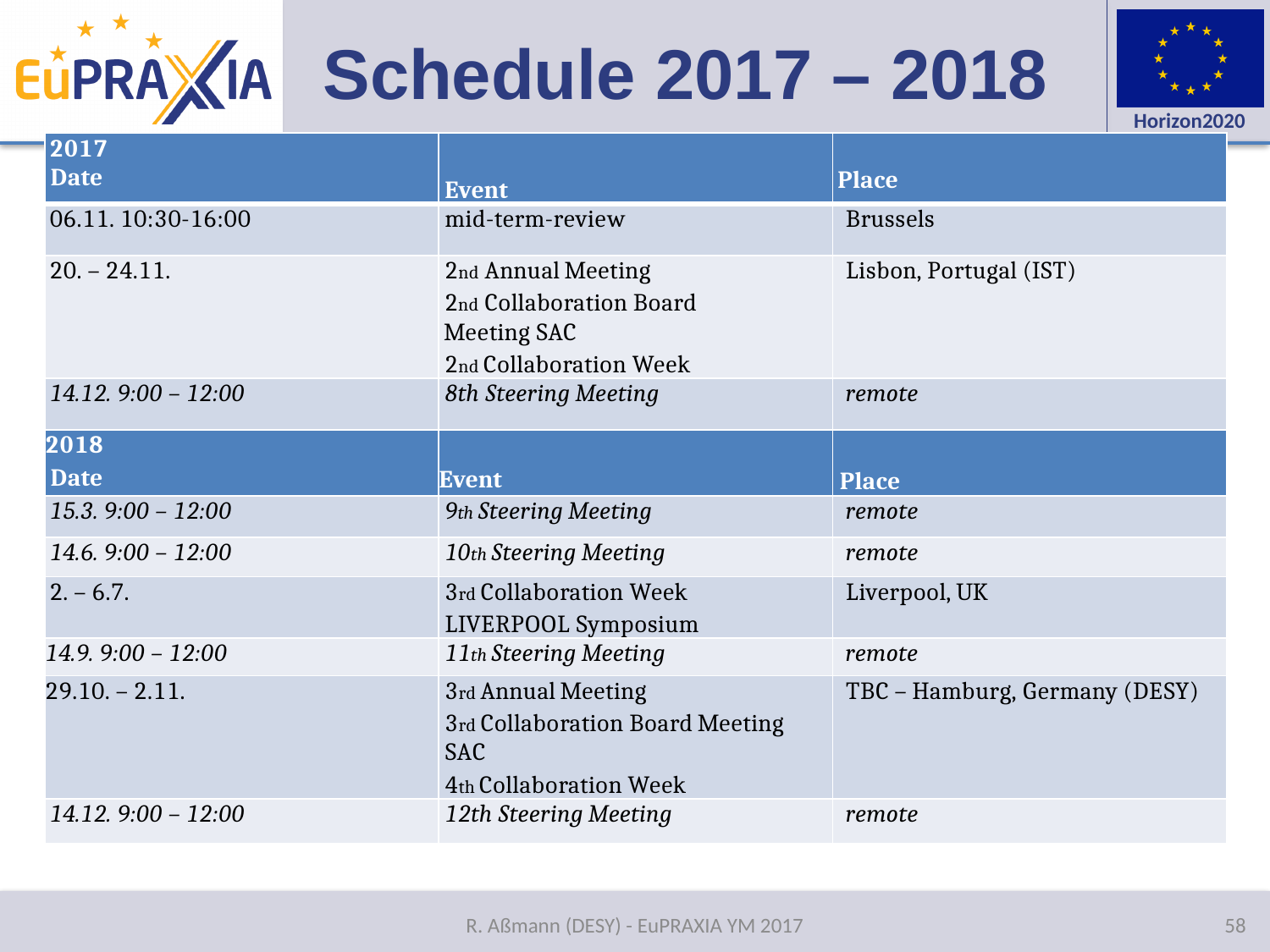

# Schedule 2017 – 2018
| 2017  Date | Event | Place |
| --- | --- | --- |
| 06.11. 10:30-16:00 | mid-term-review | Brussels |
| 20. – 24.11. | 2nd Annual Meeting 2nd Collaboration Board Meeting SAC 2nd Collaboration Week | Lisbon, Portugal (IST) |
| 14.12. 9:00 – 12:00 | 8th Steering Meeting | remote |
| 2018  Date | Event | Place |
| 15.3. 9:00 – 12:00 | 9th Steering Meeting | remote |
| 14.6. 9:00 – 12:00 | 10th Steering Meeting | remote |
| 2. – 6.7. | 3rd Collaboration Week LIVERPOOL Symposium | Liverpool, UK |
| 14.9. 9:00 – 12:00 | 11th Steering Meeting | remote |
| 29.10. – 2.11. | 3rd Annual Meeting 3rd Collaboration Board Meeting SAC 4th Collaboration Week | TBC – Hamburg, Germany (DESY) |
| 14.12. 9:00 – 12:00 | 12th Steering Meeting | remote |
58
R. Aßmann (DESY) - EuPRAXIA YM 2017